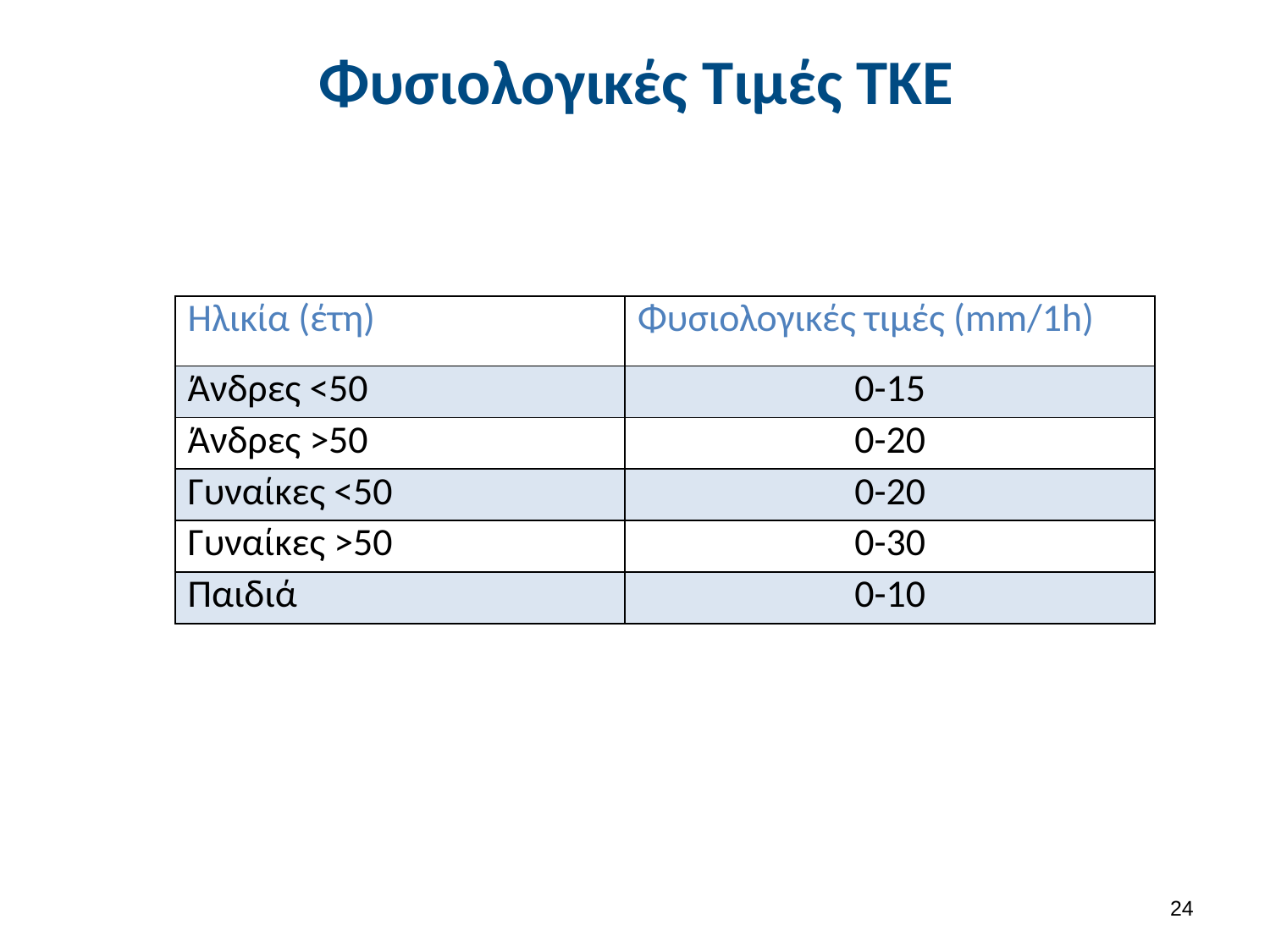

# Φυσιολογικές Τιμές ΤΚΕ
| Ηλικία (έτη) | Φυσιολογικές τιμές (mm/1h) |
| --- | --- |
| Άνδρες <50 | 0-15 |
| Άνδρες >50 | 0-20 |
| Γυναίκες <50 | 0-20 |
| Γυναίκες >50 | 0-30 |
| Παιδιά | 0-10 |
24